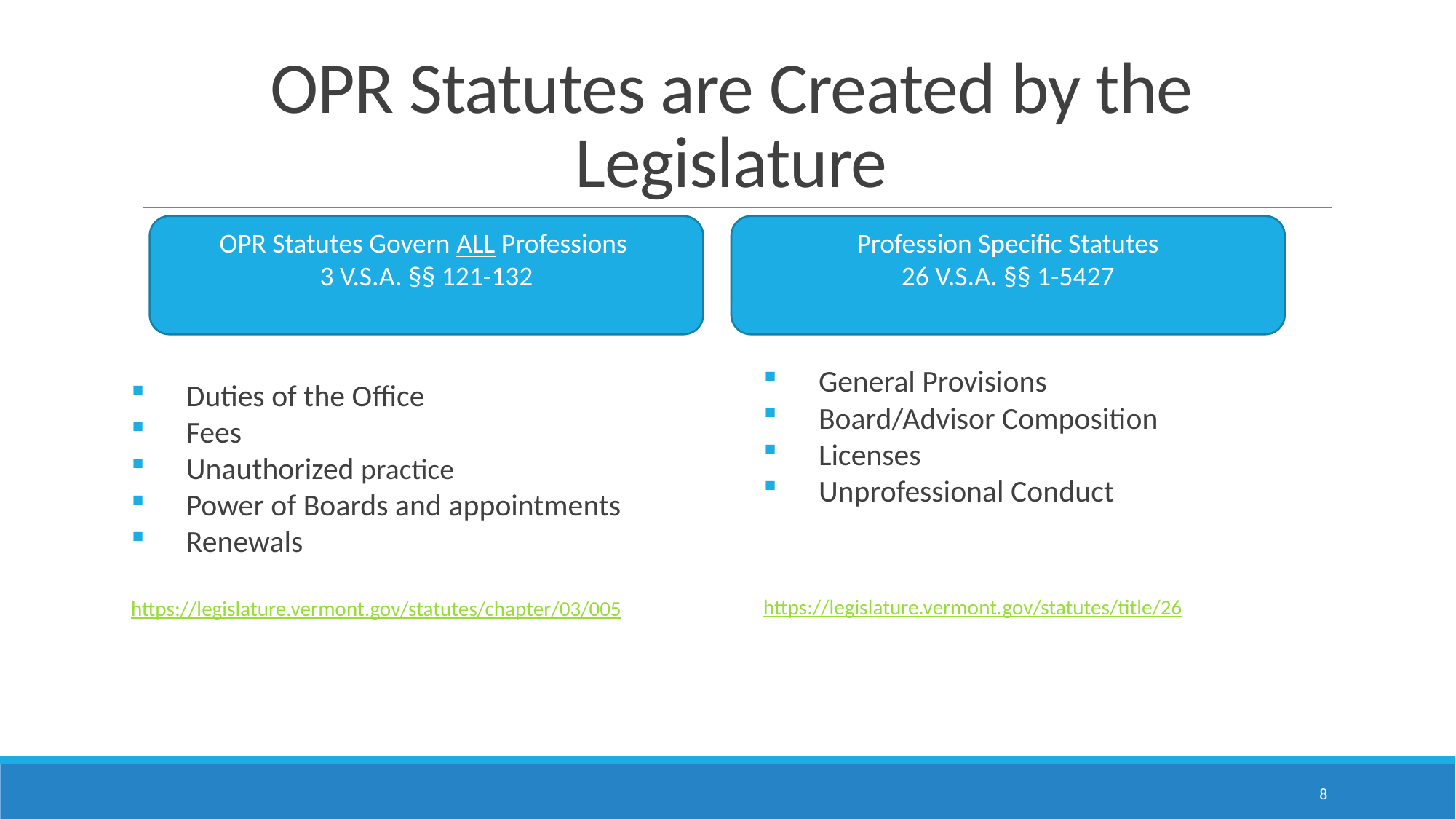

# OPR Statutes are Created by the Legislature
OPR Statutes Govern ALL Professions
3 V.S.A. §§ 121-132

Profession Specific Statutes
26 V.S.A. §§ 1-5427

Duties of the Office
Fees
Unauthorized practice
Power of Boards and appointments
Renewals

https://legislature.vermont.gov/statutes/chapter/03/005
General Provisions
Board/Advisor Composition
Licenses
Unprofessional Conduct

https://legislature.vermont.gov/statutes/title/26

8